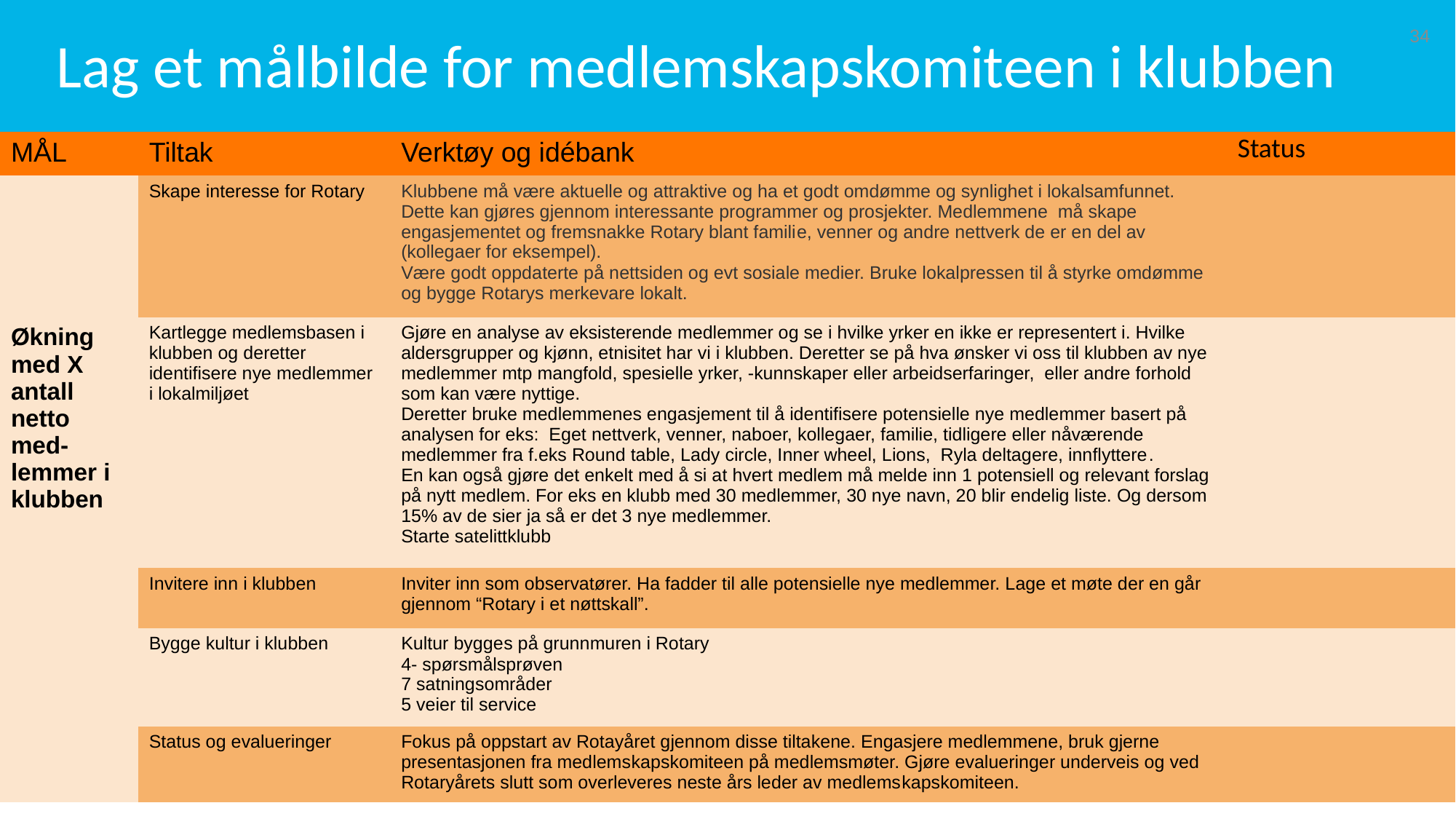

# Lag et målbilde for medlemskapskomiteen i klubben

34
| MÅL | Tiltak | Verktøy og idébank | Status |
| --- | --- | --- | --- |
| Økning med X antall netto med- lemmer i klubben | Skape interesse for Rotary | Klubbene må være aktuelle og attraktive og ha et godt omdømme og synlighet i lokalsamfunnet. Dette kan gjøres gjennom interessante programmer og prosjekter. Medlemmene må skape engasjementet og fremsnakke Rotary blant familie, venner og andre nettverk de er en del av (kollegaer for eksempel). Være godt oppdaterte på nettsiden og evt sosiale medier. Bruke lokalpressen til å styrke omdømme og bygge Rotarys merkevare lokalt. |  |
|  | Kartlegge medlemsbasen i klubben og deretter identifisere nye medlemmer i lokalmiljøet | Gjøre en analyse av eksisterende medlemmer og se i hvilke yrker en ikke er representert i. Hvilke aldersgrupper og kjønn, etnisitet har vi i klubben. Deretter se på hva ønsker vi oss til klubben av nye medlemmer mtp mangfold, spesielle yrker, -kunnskaper eller arbeidserfaringer, eller andre forhold som kan være nyttige. Deretter bruke medlemmenes engasjement til å identifisere potensielle nye medlemmer basert på analysen for eks: Eget nettverk, venner, naboer, kollegaer, familie, tidligere eller nåværende medlemmer fra f.eks Round table, Lady circle, Inner wheel, Lions, Ryla deltagere, innflyttere. En kan også gjøre det enkelt med å si at hvert medlem må melde inn 1 potensiell og relevant forslag på nytt medlem. For eks en klubb med 30 medlemmer, 30 nye navn, 20 blir endelig liste. Og dersom 15% av de sier ja så er det 3 nye medlemmer. Starte satelittklubb |  |
|  | Invitere inn i klubben | Inviter inn som observatører. Ha fadder til alle potensielle nye medlemmer. Lage et møte der en går gjennom “Rotary i et nøttskall”. |  |
|  | Bygge kultur i klubben | Kultur bygges på grunnmuren i Rotary 4- spørsmålsprøven 7 satningsområder 5 veier til service |  |
|  | Status og evalueringer | Fokus på oppstart av Rotayåret gjennom disse tiltakene. Engasjere medlemmene, bruk gjerne presentasjonen fra medlemskapskomiteen på medlemsmøter. Gjøre evalueringer underveis og ved Rotaryårets slutt som overleveres neste års leder av medlemskapskomiteen. |  |
CHART TITLE
CHART TITLE
CHART TITLE

Caption
Caption
Caption